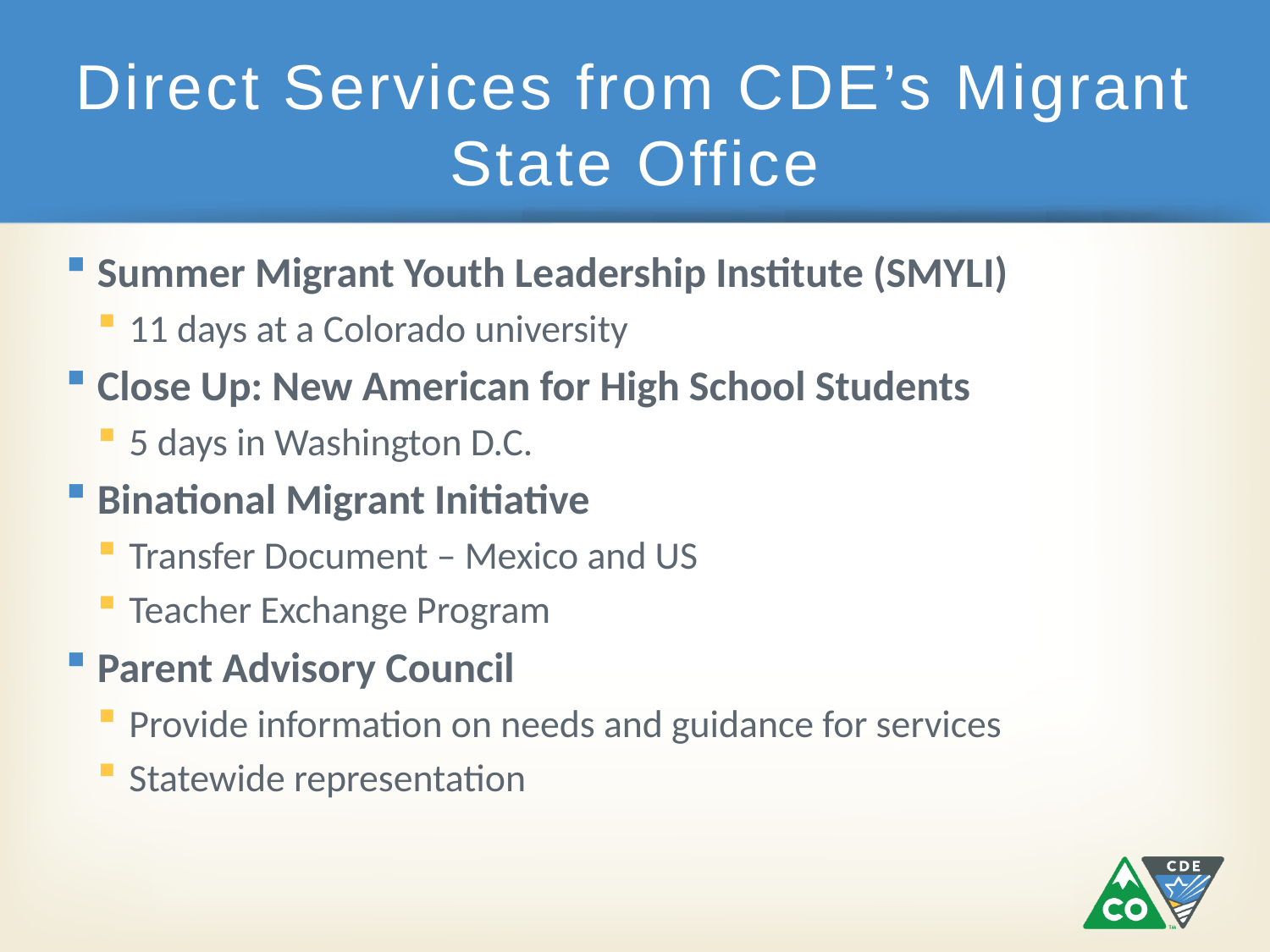

# Direct Services from CDE’s Migrant State Office
Summer Migrant Youth Leadership Institute (SMYLI)
11 days at a Colorado university
Close Up: New American for High School Students
5 days in Washington D.C.
Binational Migrant Initiative
Transfer Document – Mexico and US
Teacher Exchange Program
Parent Advisory Council
Provide information on needs and guidance for services
Statewide representation